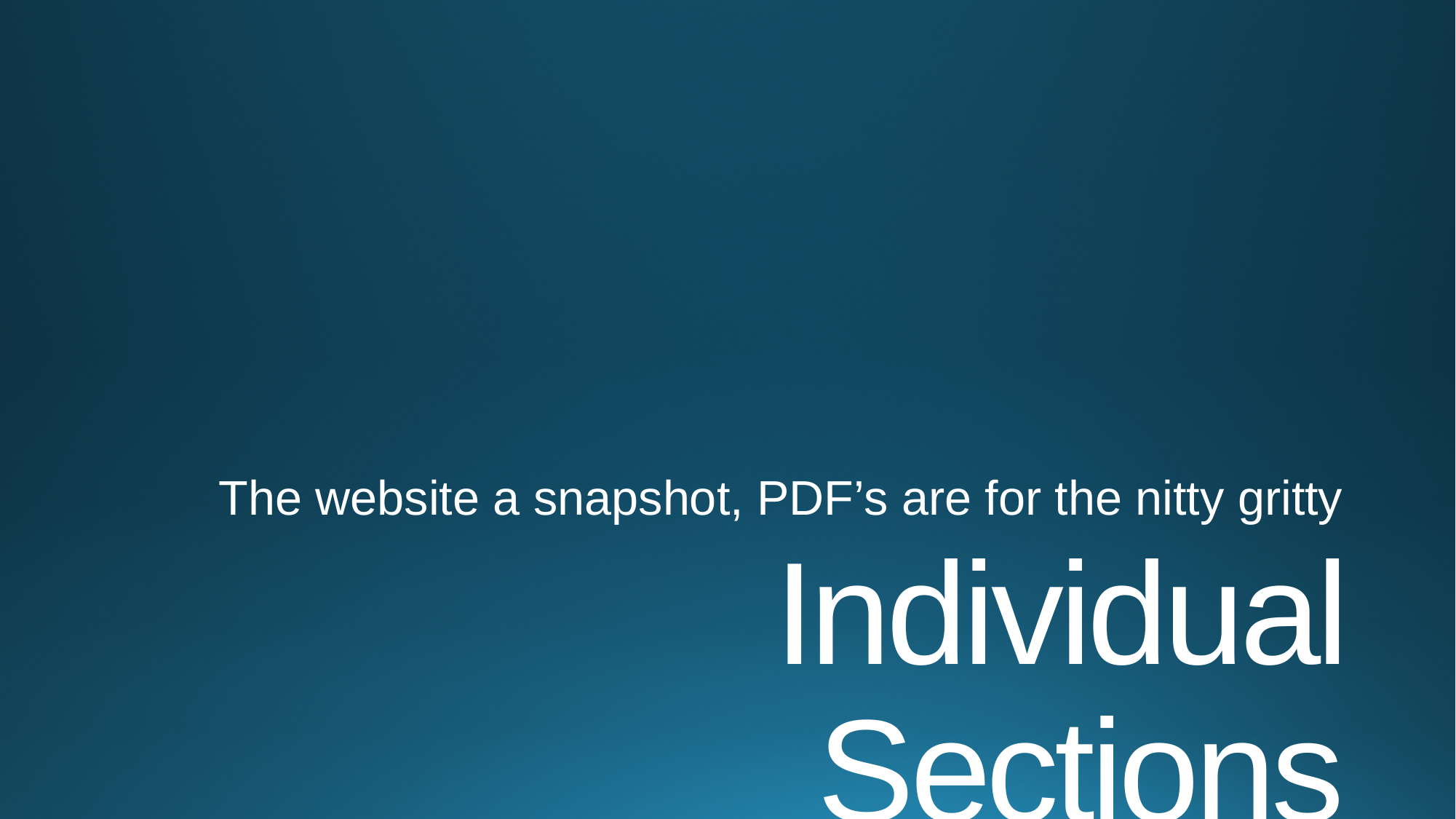

The website a snapshot, PDF’s are for the nitty gritty
# Individual Sections